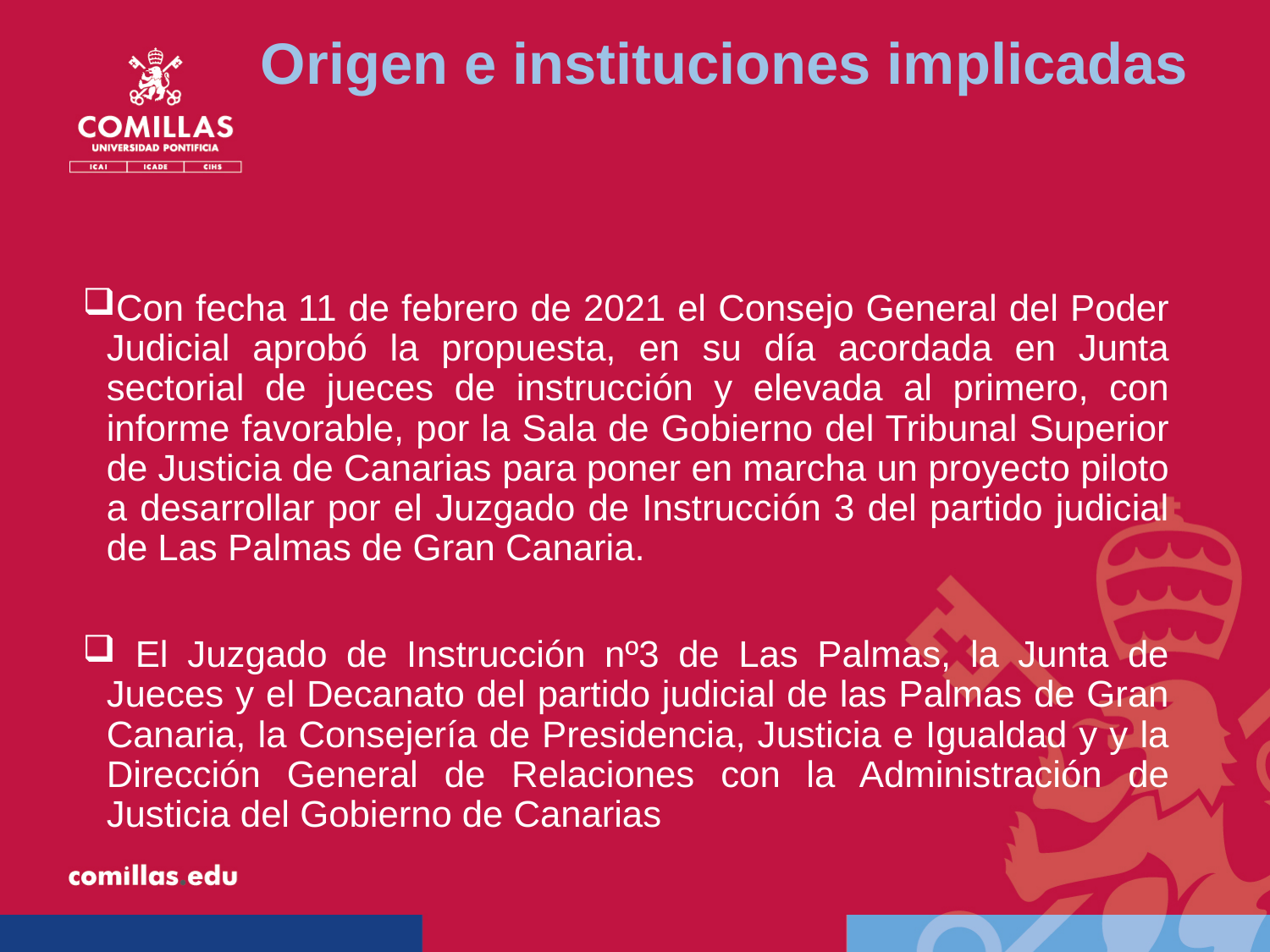

# Origen e instituciones implicadas

Con fecha 11 de febrero de 2021 el Consejo General del Poder Judicial aprobó la propuesta, en su día acordada en Junta sectorial de jueces de instrucción y elevada al primero, con informe favorable, por la Sala de Gobierno del Tribunal Superior de Justicia de Canarias para poner en marcha un proyecto piloto a desarrollar por el Juzgado de Instrucción 3 del partido judicial de Las Palmas de Gran Canaria.

 El Juzgado de Instrucción nº3 de Las Palmas, la Junta de Jueces y el Decanato del partido judicial de las Palmas de Gran Canaria, la Consejería de Presidencia, Justicia e Igualdad y y la Dirección General de Relaciones con la Administración de Justicia del Gobierno de Canarias